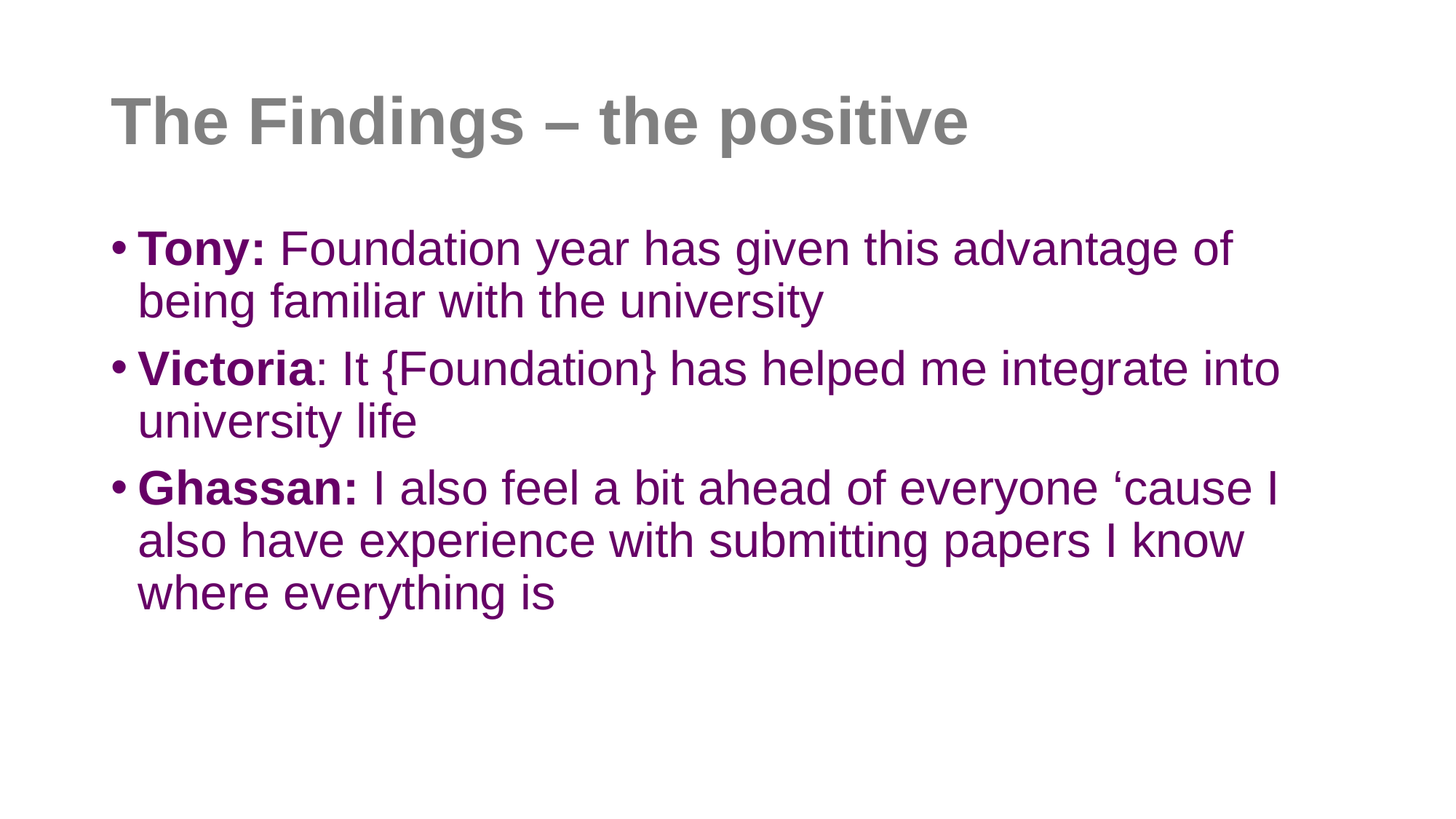

# The Findings – the positive
Tony: Foundation year has given this advantage of being familiar with the university
Victoria: It {Foundation} has helped me integrate into university life
Ghassan: I also feel a bit ahead of everyone ‘cause I also have experience with submitting papers I know where everything is